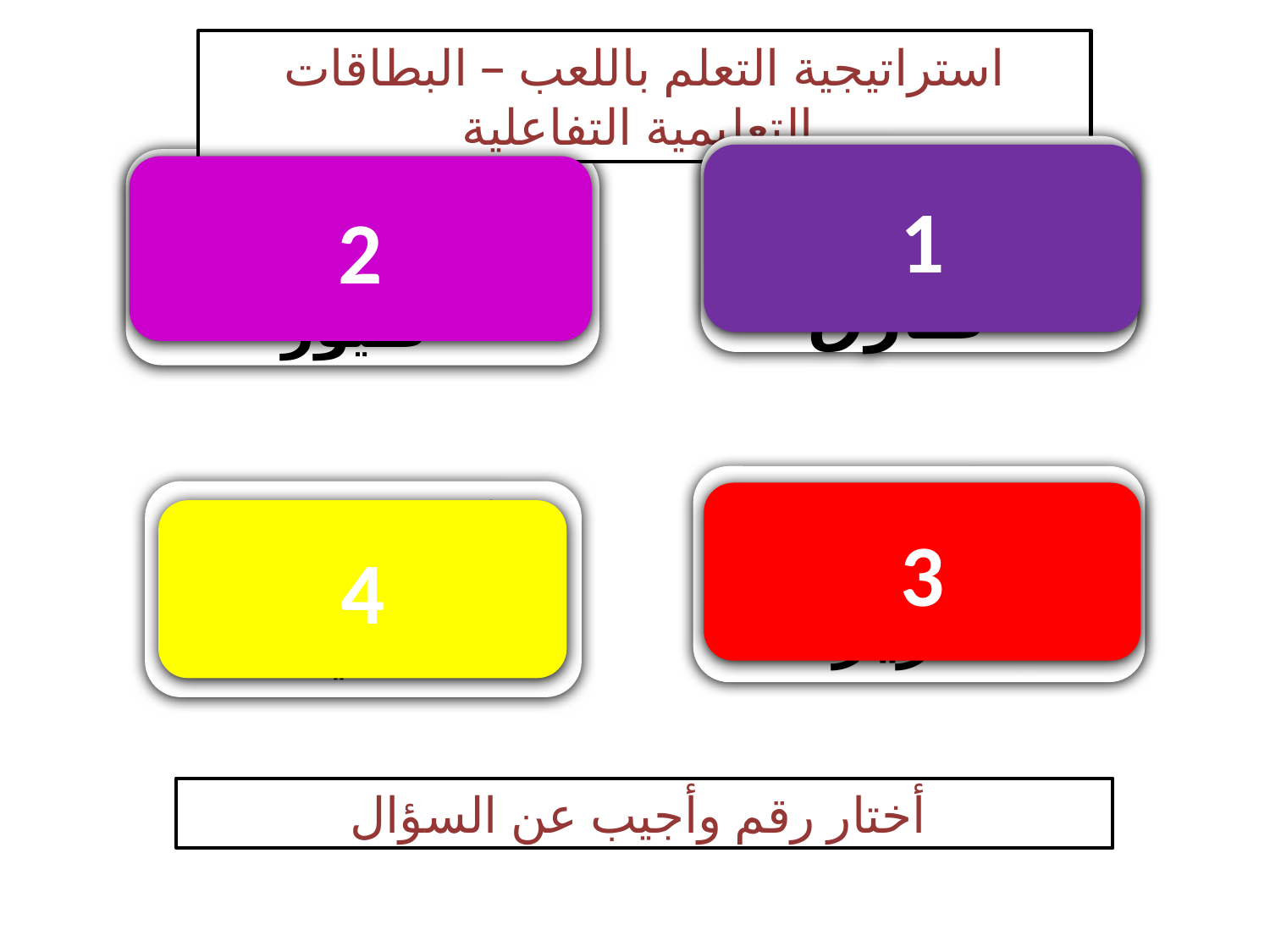

استراتيجية التعلم باللعب – البطاقات التعليمية التفاعلية
 أحلل كلمة طارق
1
ما نوع المد في كلمة
طُيُور
2
ما معنى غزير
أصل الحروف التالية
 ل ط  ي ف
3
4
أختار رقم وأجيب عن السؤال